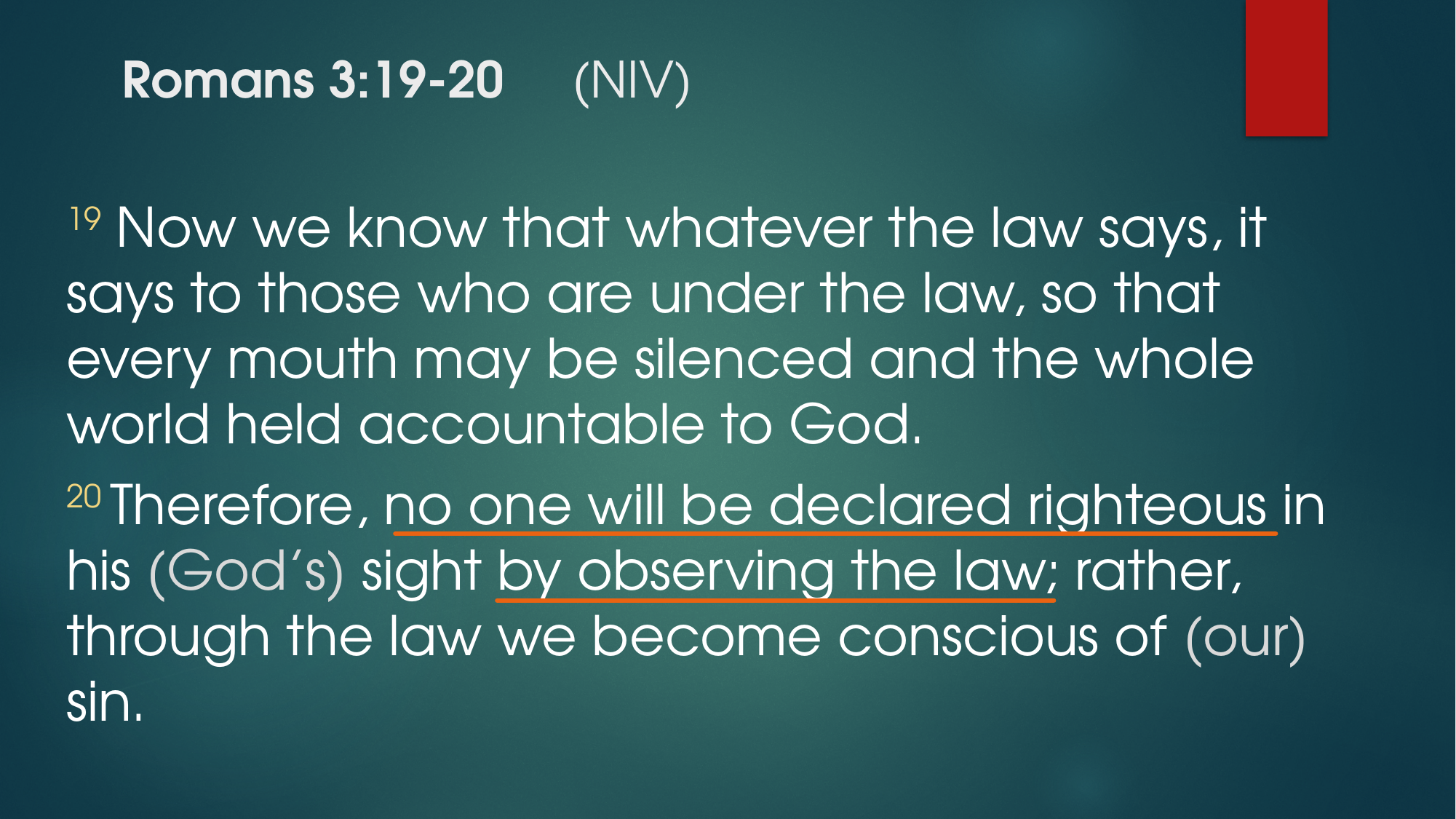

# Romans 3:19-20	 (NIV)
19 Now we know that whatever the law says, it says to those who are under the law, so that every mouth may be silenced and the whole world held accountable to God.
20 Therefore, no one will be declared righteous in his (God’s) sight by observing the law; rather, through the law we become conscious of (our) sin.